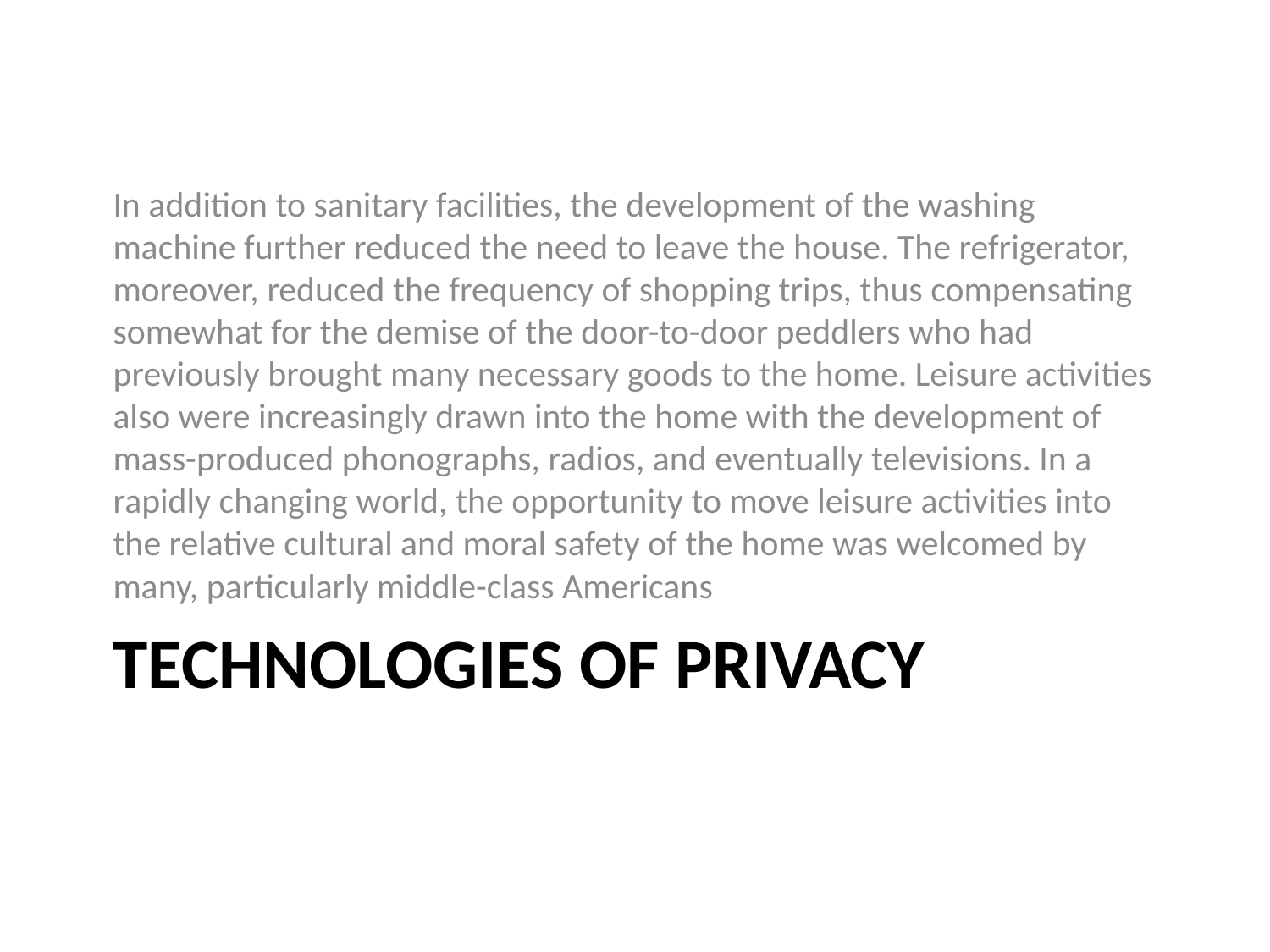

In addition to sanitary facilities, the development of the washing machine further reduced the need to leave the house. The refrigerator, moreover, reduced the frequency of shopping trips, thus compensating somewhat for the demise of the door-to-door peddlers who had previously brought many necessary goods to the home. Leisure activities also were increasingly drawn into the home with the development of mass-produced phonographs, radios, and eventually televisions. In a rapidly changing world, the opportunity to move leisure activities into the relative cultural and moral safety of the home was welcomed by many, particularly middle-class Americans
# Technologies of privacy